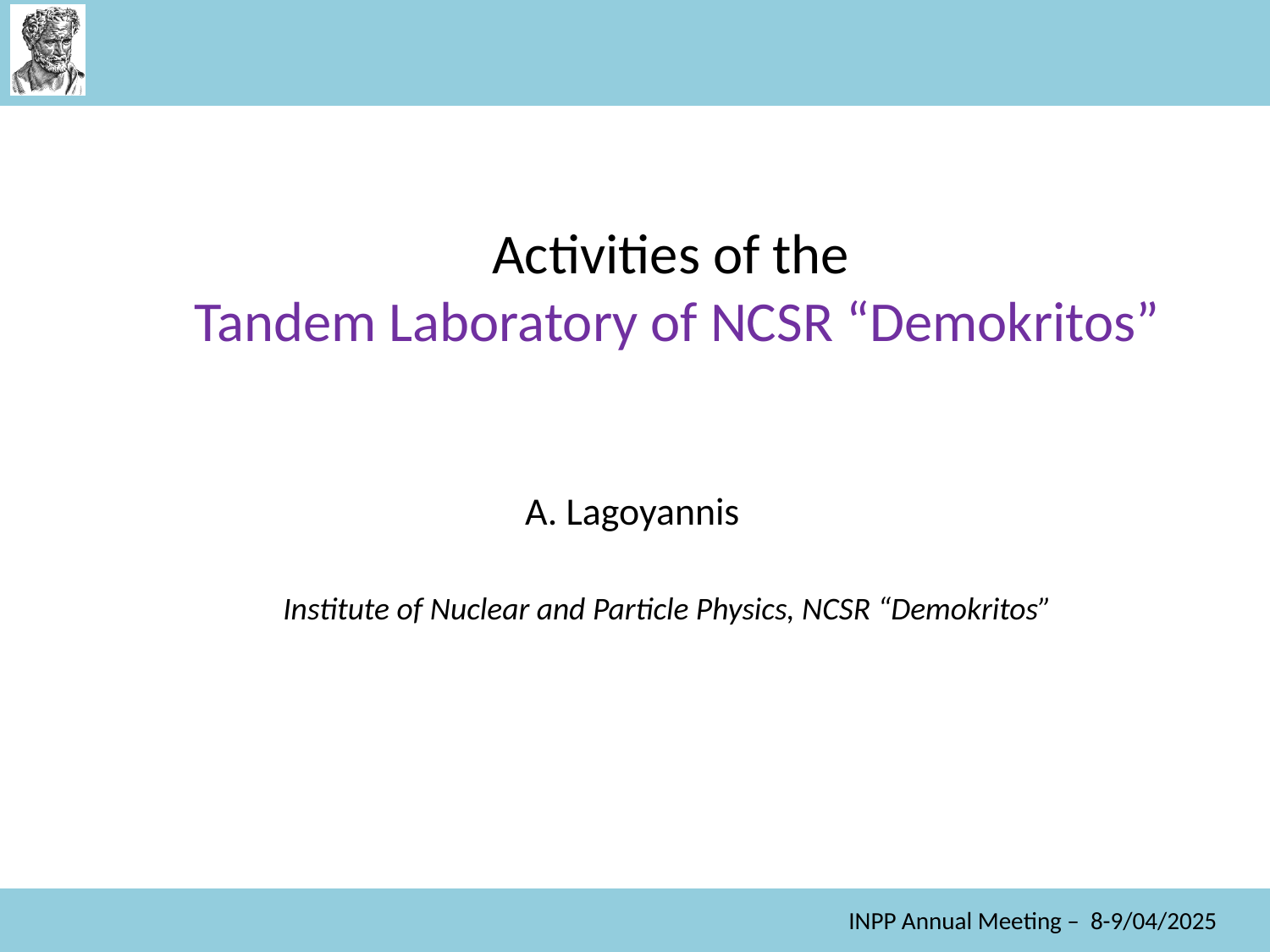

Activities of the
Tandem Laboratory of NCSR “Demokritos”
A. Lagoyannis
Institute of Nuclear and Particle Physics, NCSR “Demokritos”